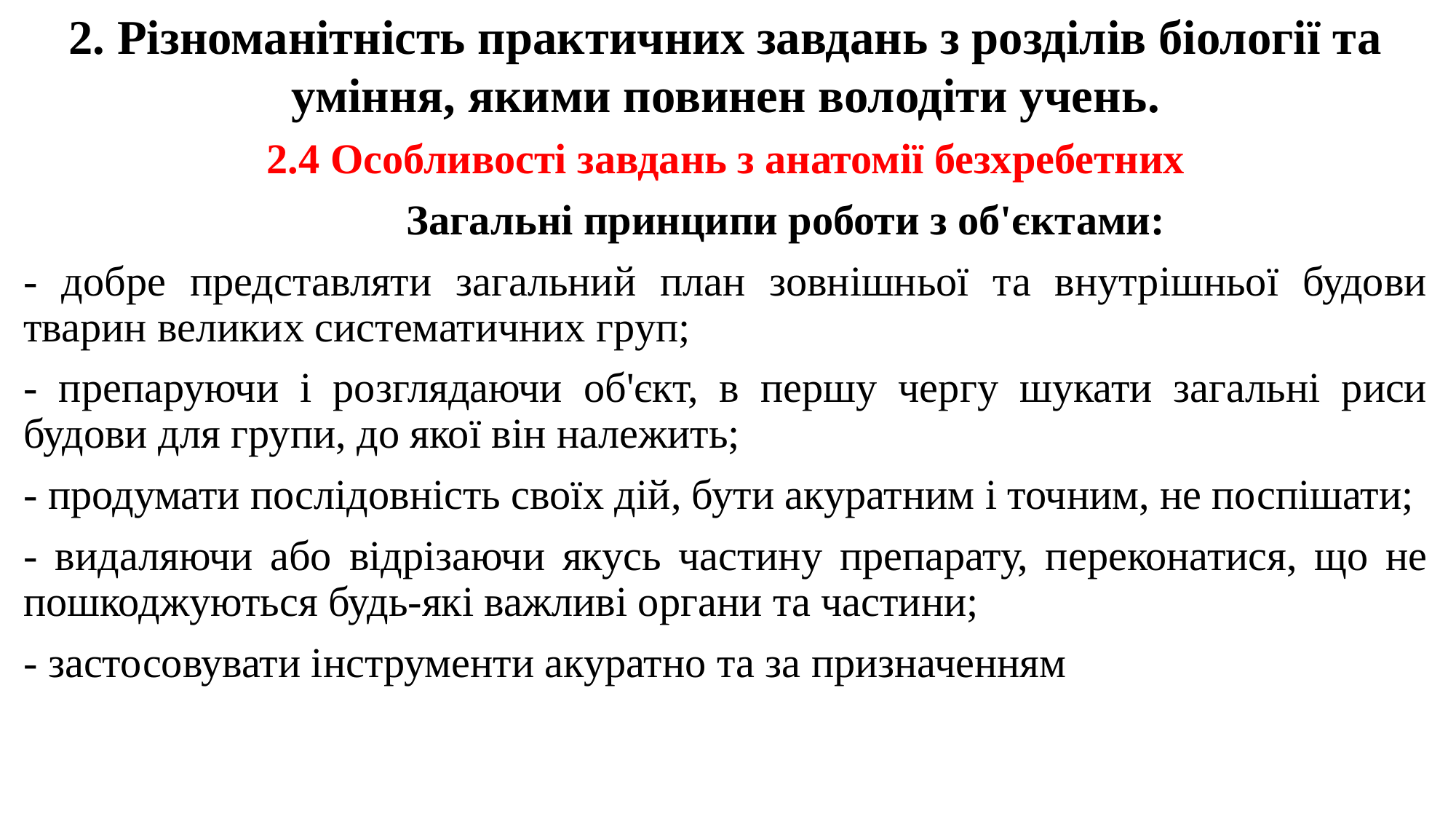

2. Різноманітність практичних завдань з розділів біології та уміння, якими повинен володіти учень.
2.4 Особливості завдань з анатомії безхребетних
	 Загальні принципи роботи з об'єктами:
- добре представляти загальний план зовнішньої та внутрішньої будови тварин великих систематичних груп;
- препаруючи і розглядаючи об'єкт, в першу чергу шукати загальні риси будови для групи, до якої він належить;
- продумати послідовність своїх дій, бути акуратним і точним, не поспішати;
- видаляючи або відрізаючи якусь частину препарату, переконатися, що не пошкоджуються будь-які важливі органи та частини;
- застосовувати інструменти акуратно та за призначенням